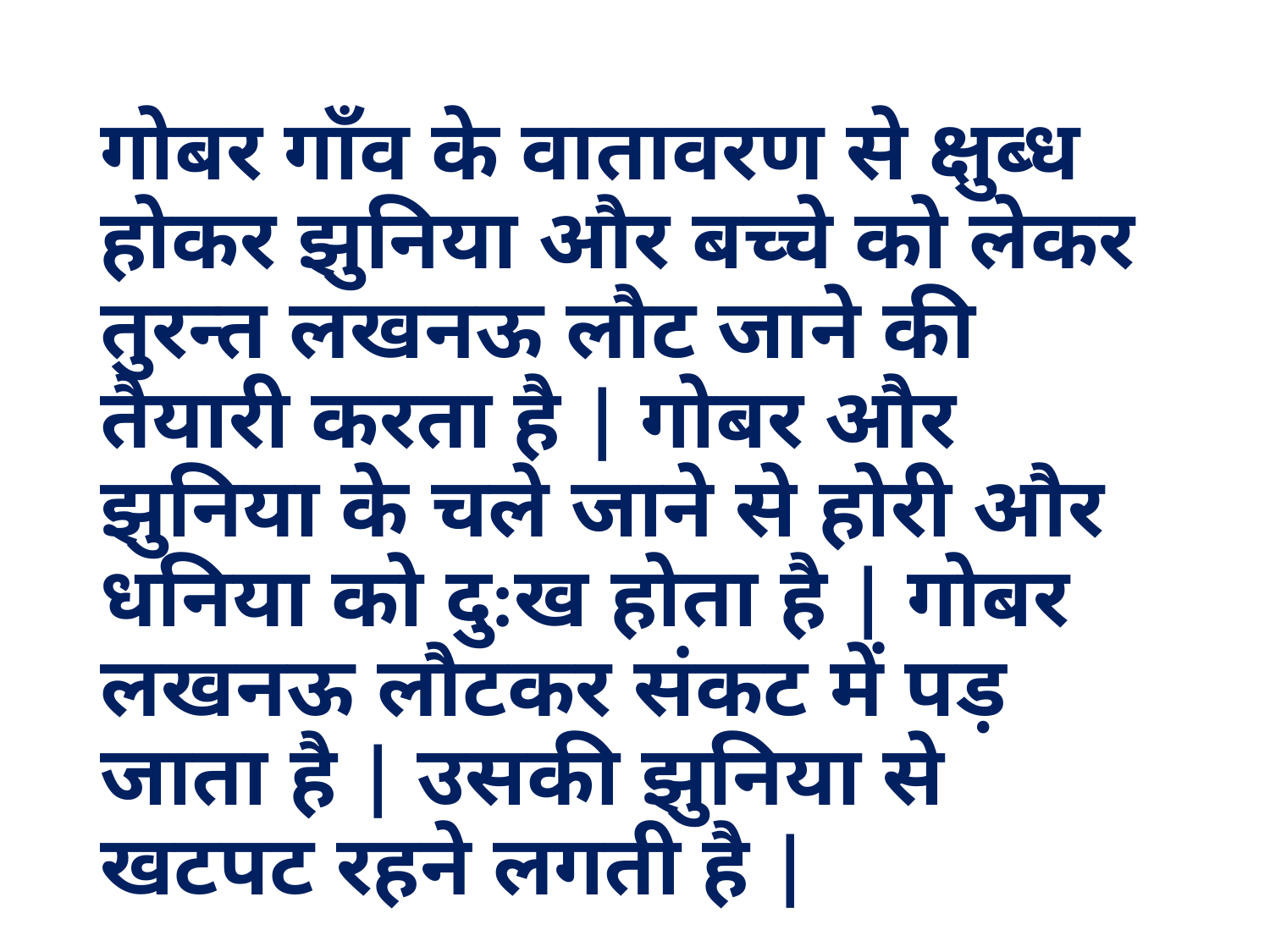

गोबर गाँव के वातावरण से क्षुब्ध होकर झुनिया और बच्चे को लेकर तुरन्त लखनऊ लौट जाने की तैयारी करता है | गोबर और झुनिया के चले जाने से होरी और धनिया को दु:ख होता है | गोबर लखनऊ लौटकर संकट में पड़ जाता है | उसकी झुनिया से खटपट रहने लगती है |